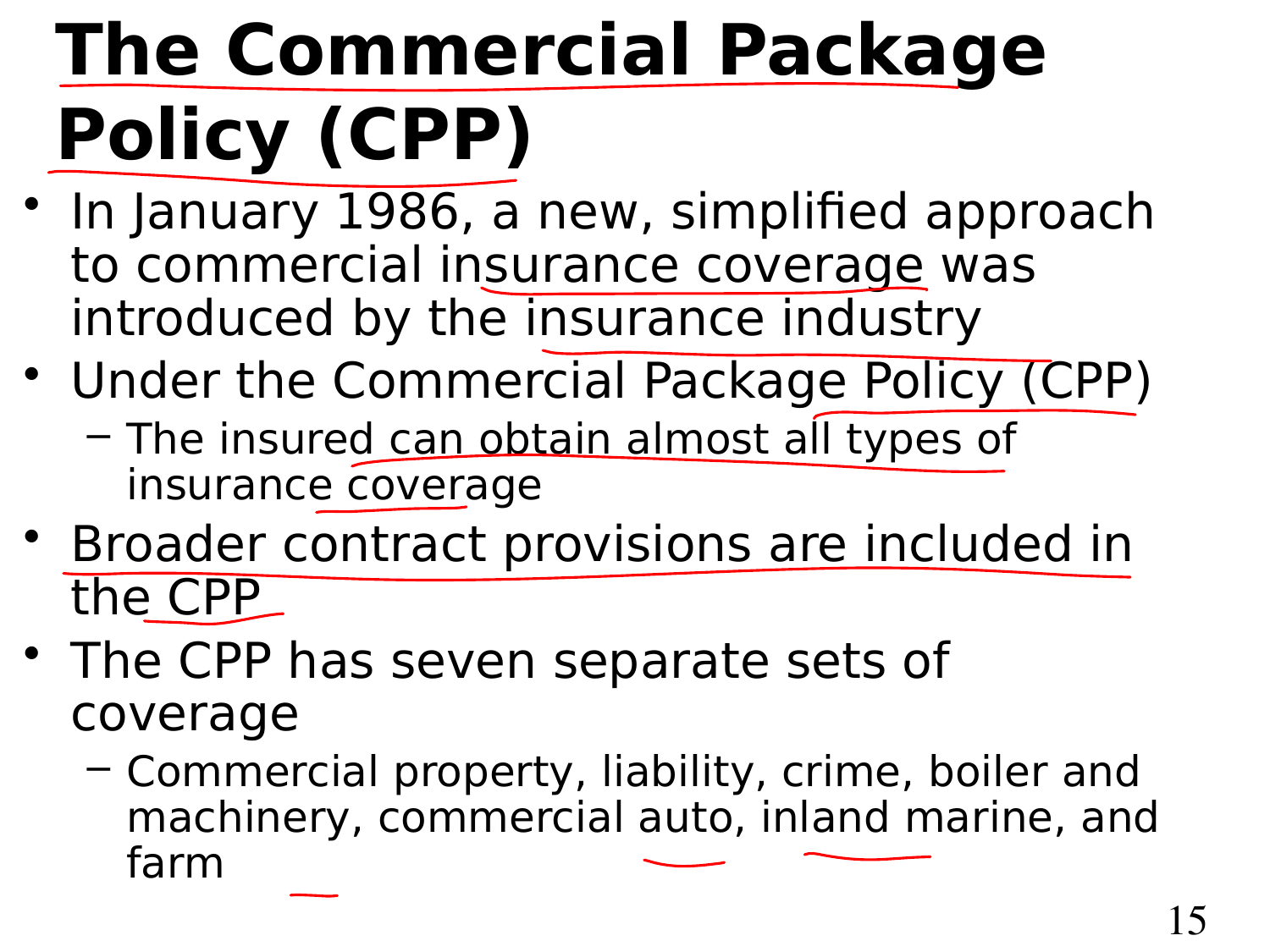

# The Commercial Package Policy (CPP)
In January 1986, a new, simplified approach to commercial insurance coverage was introduced by the insurance industry
Under the Commercial Package Policy (CPP)
The insured can obtain almost all types of insurance coverage
Broader contract provisions are included in the CPP
The CPP has seven separate sets of coverage
Commercial property, liability, crime, boiler and machinery, commercial auto, inland marine, and farm
15